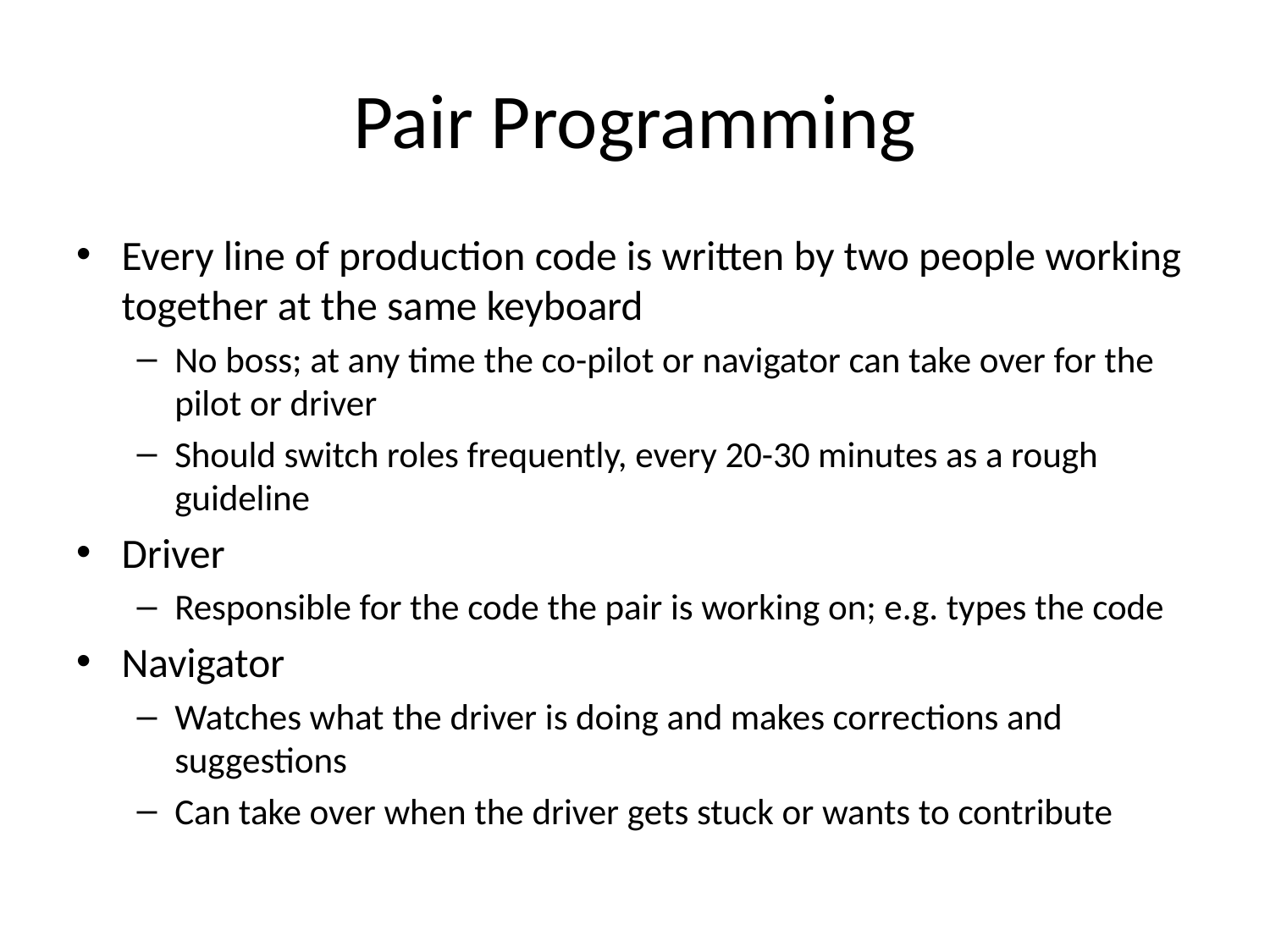

# Pair Programming
Every line of production code is written by two people working together at the same keyboard
No boss; at any time the co-pilot or navigator can take over for the pilot or driver
Should switch roles frequently, every 20-30 minutes as a rough guideline
Driver
Responsible for the code the pair is working on; e.g. types the code
Navigator
Watches what the driver is doing and makes corrections and suggestions
Can take over when the driver gets stuck or wants to contribute